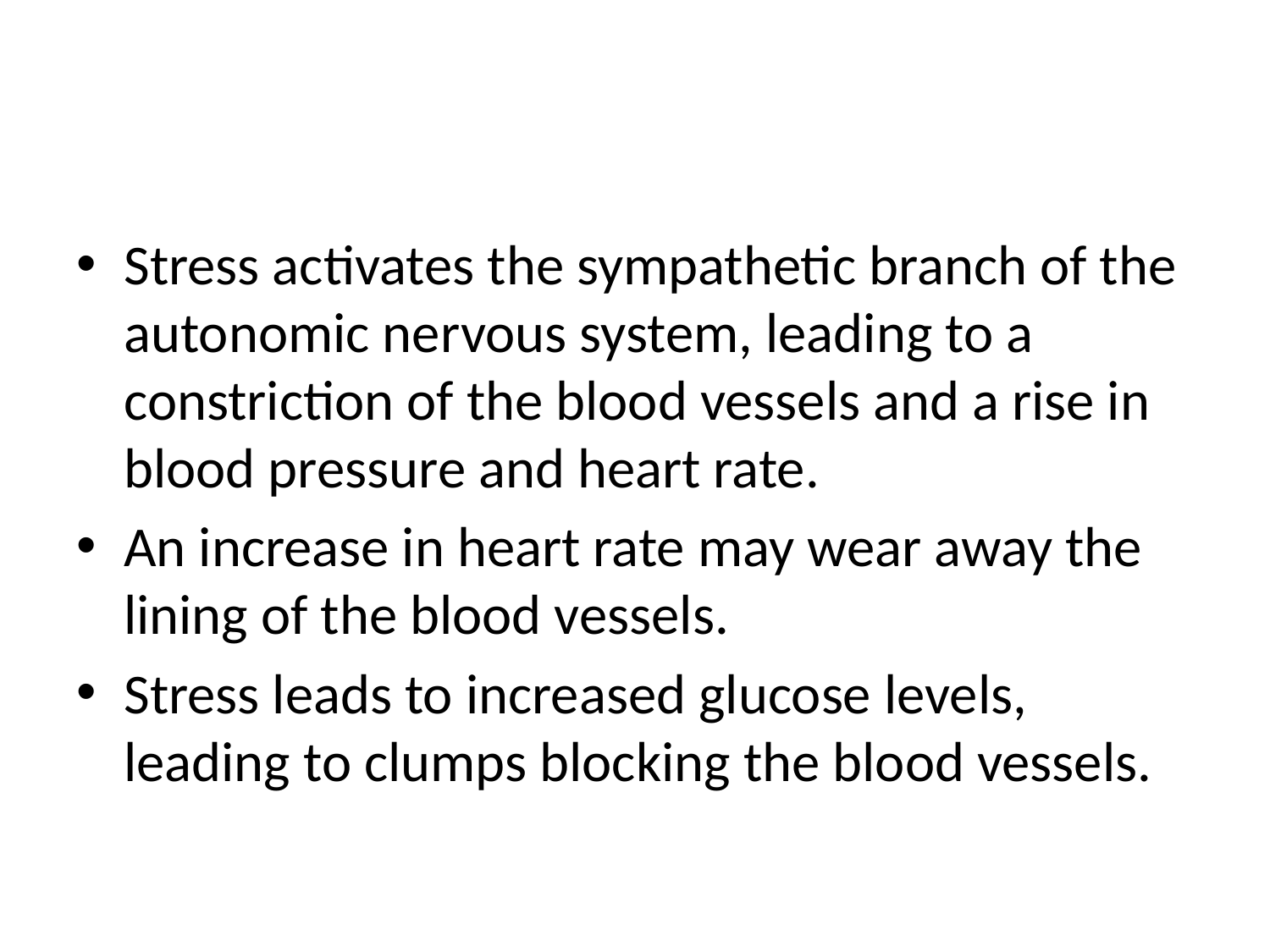

#
Stress activates the sympathetic branch of the autonomic nervous system, leading to a constriction of the blood vessels and a rise in blood pressure and heart rate.
An increase in heart rate may wear away the lining of the blood vessels.
Stress leads to increased glucose levels, leading to clumps blocking the blood vessels.